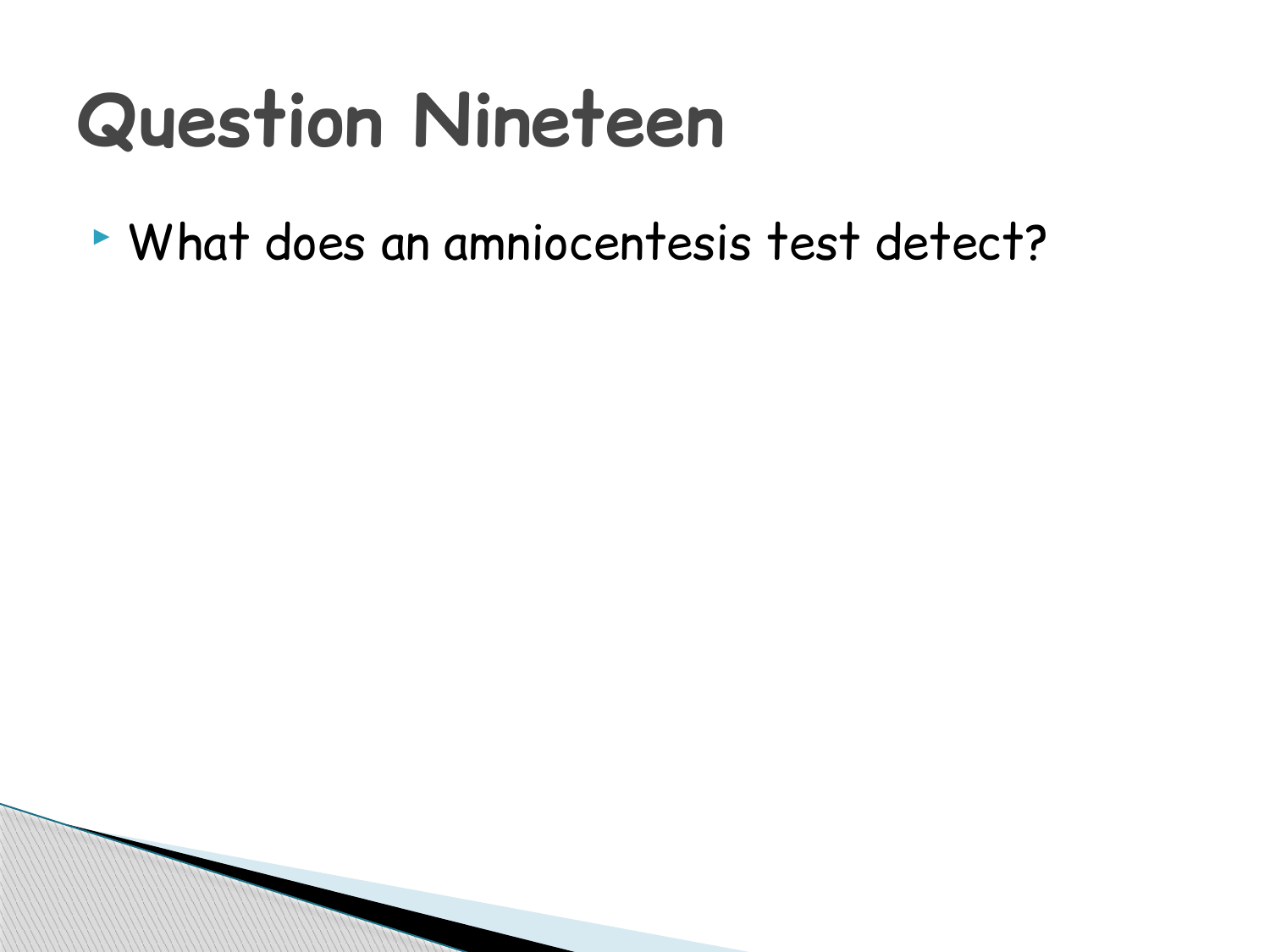

# Question Nineteen
What does an amniocentesis test detect?